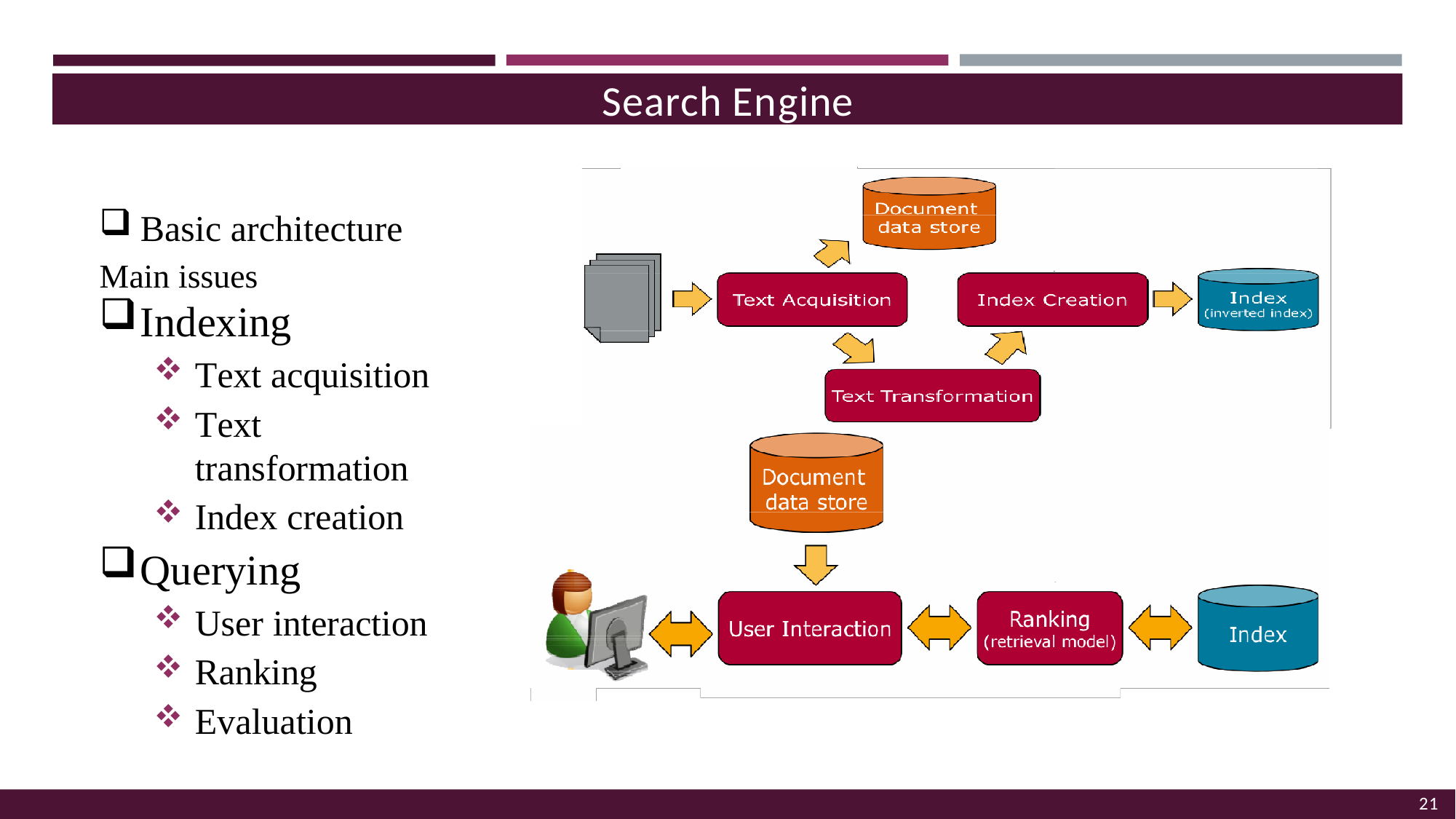

Search Engine

Basic architecture
Main issues
Indexing
Text acquisition
Text transformation
Index creation
Querying
User interaction
Ranking
Evaluation

21